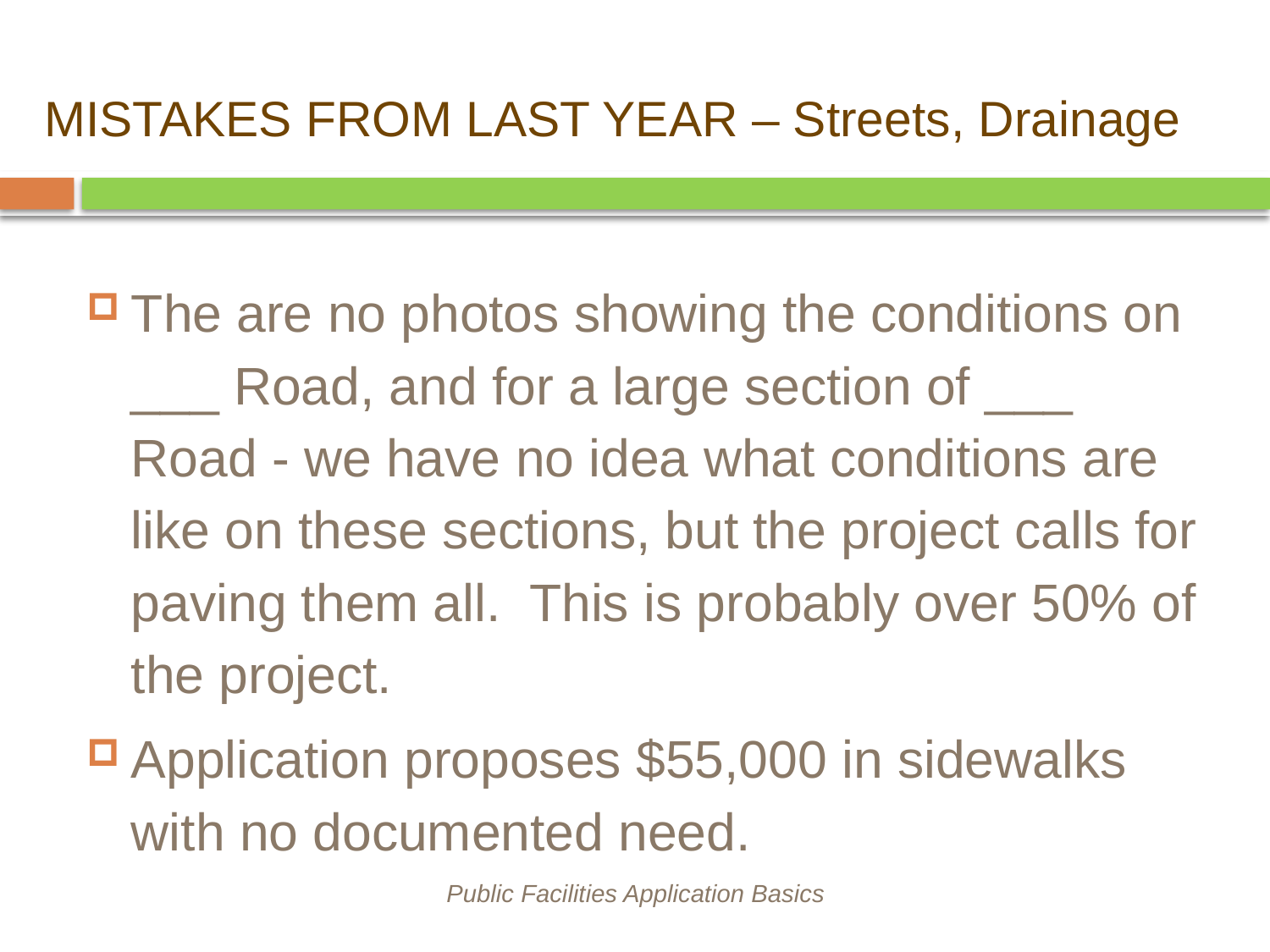

# MISTAKES FROM LAST YEAR – Streets, Drainage
The are no photos showing the conditions on ___ Road, and for a large section of ___ Road - we have no idea what conditions are like on these sections, but the project calls for paving them all.  This is probably over 50% of the project.
Application proposes $55,000 in sidewalks with no documented need.
Public Facilities Application Basics